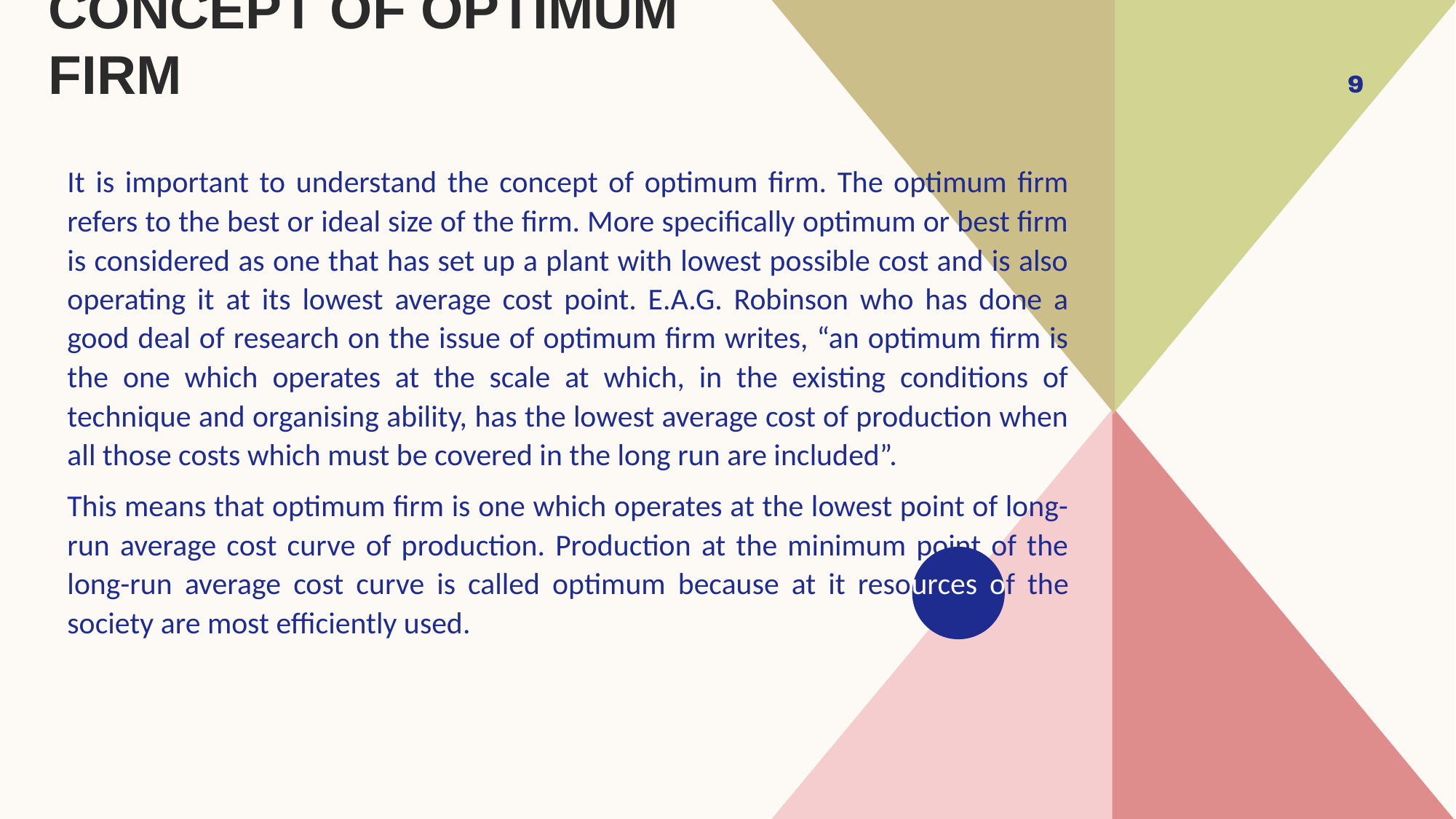

# CONCEPT OF OPTIMUM FIRM
9
It is important to understand the concept of optimum firm. The optimum firm refers to the best or ideal size of the firm. More specifically optimum or best firm is considered as one that has set up a plant with lowest possible cost and is also operating it at its lowest average cost point. E.A.G. Robinson who has done a good deal of research on the issue of optimum firm writes, “an optimum firm is the one which operates at the scale at which, in the existing conditions of technique and organising ability, has the lowest average cost of production when all those costs which must be covered in the long run are included”.
This means that optimum firm is one which operates at the lowest point of long-run average cost curve of production. Production at the minimum point of the long-run average cost curve is called optimum because at it resources of the society are most efficiently used.